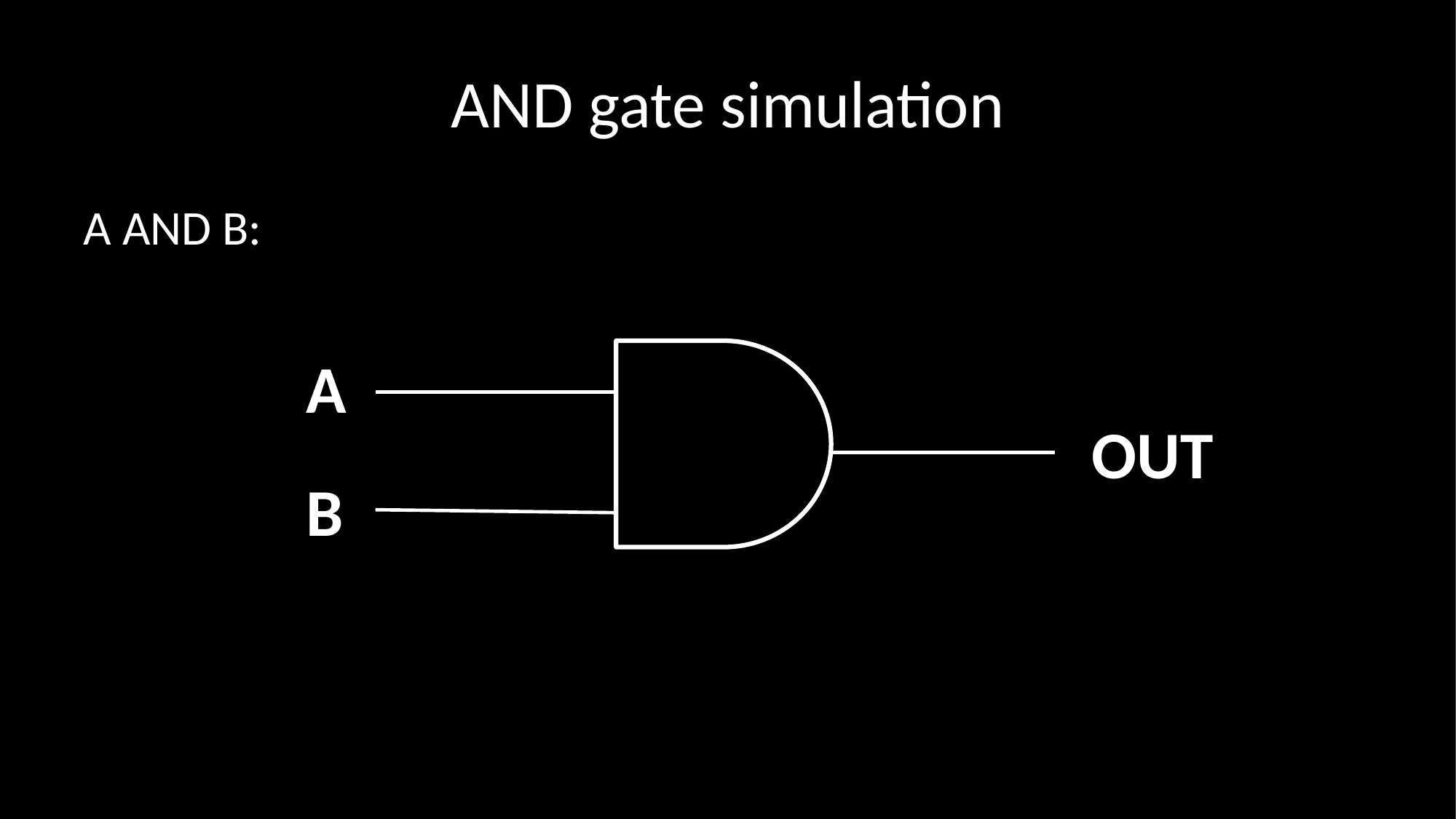

# AND gate simulation
A AND B:

A

OUT
B